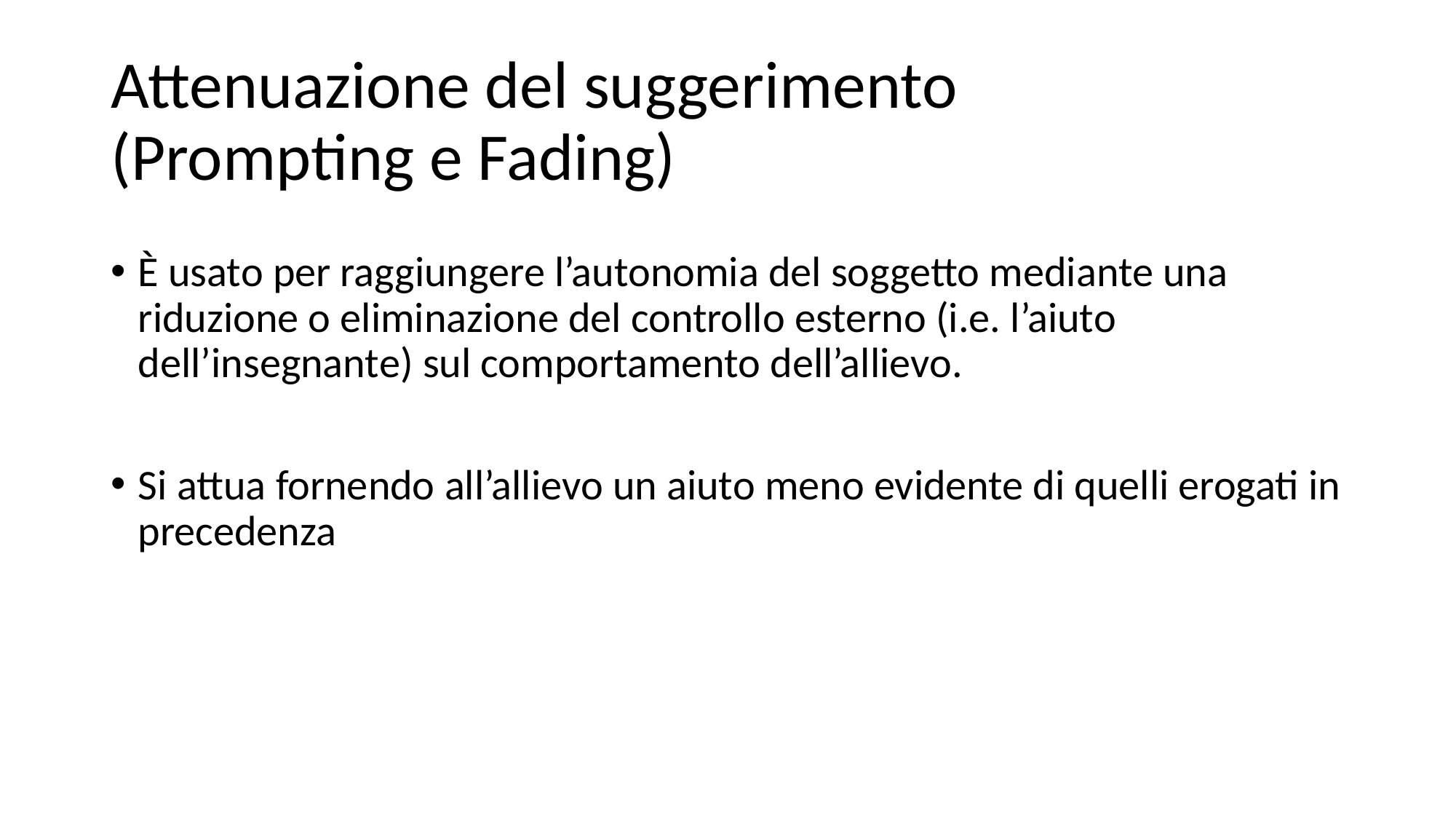

# Attenuazione del suggerimento (Prompting e Fading)
È usato per raggiungere l’autonomia del soggetto mediante una riduzione o eliminazione del controllo esterno (i.e. l’aiuto dell’insegnante) sul comportamento dell’allievo.

Si attua fornendo all’allievo un aiuto meno evidente di quelli erogati in precedenza